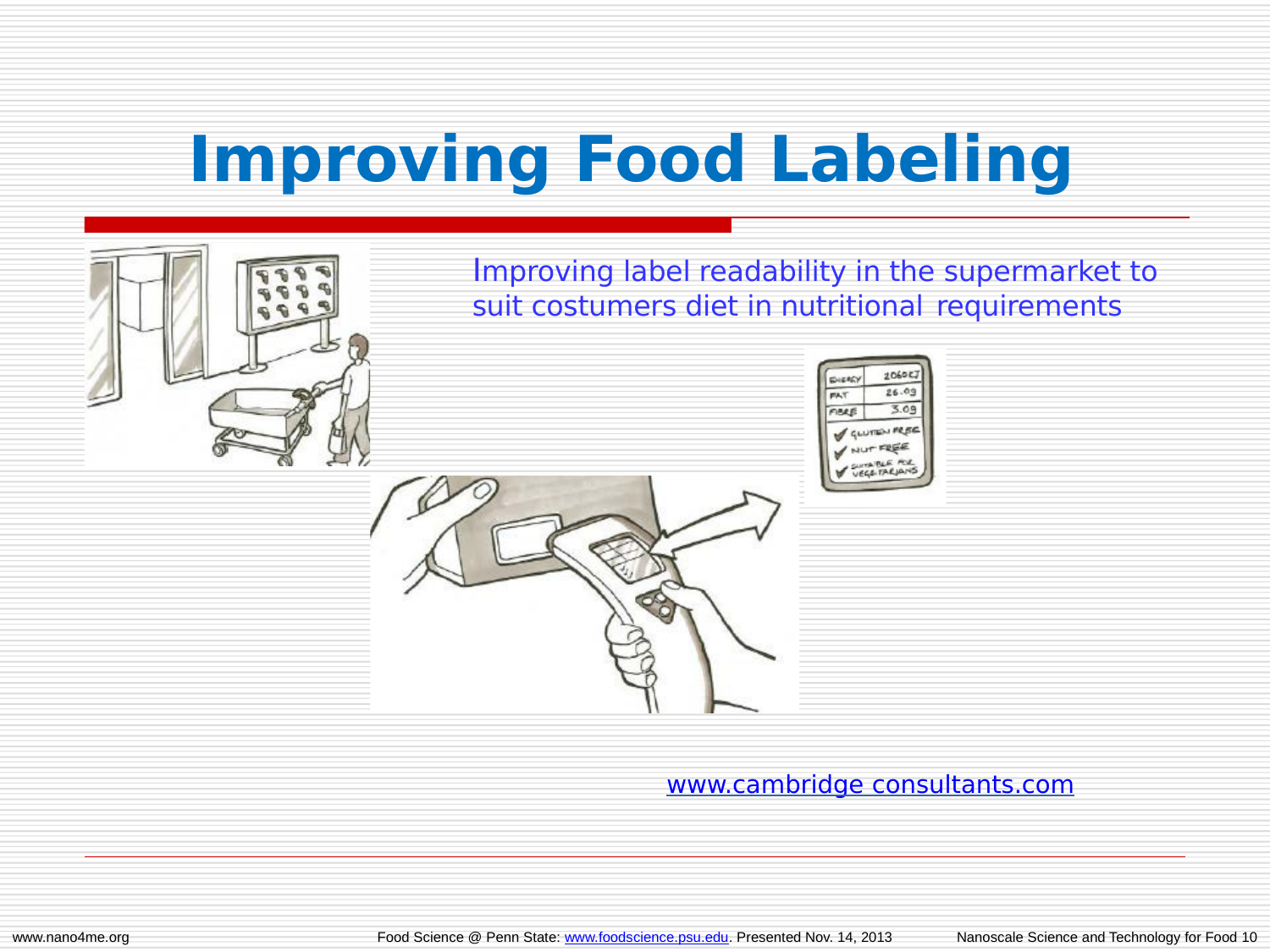

# Improving Food Labeling

Improving label readability in the supermarket to  suit costumers diet in nutritional requirements

www.cambridge consultants.com